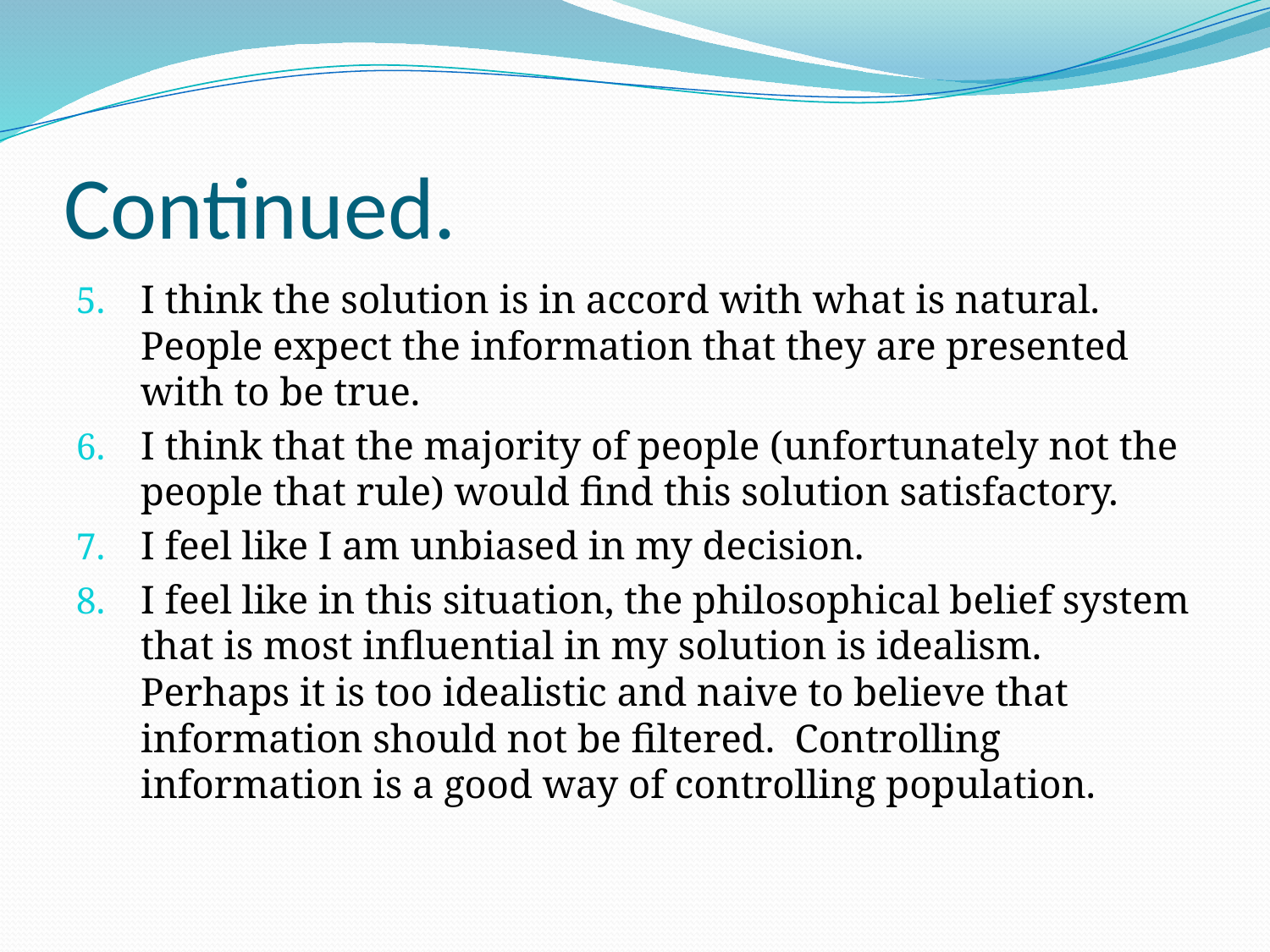

# Continued.
I think the solution is in accord with what is natural.  People expect the information that they are presented with to be true.
I think that the majority of people (unfortunately not the people that rule) would find this solution satisfactory.
I feel like I am unbiased in my decision.
I feel like in this situation, the philosophical belief system that is most influential in my solution is idealism.  Perhaps it is too idealistic and naive to believe that information should not be filtered.  Controlling information is a good way of controlling population.